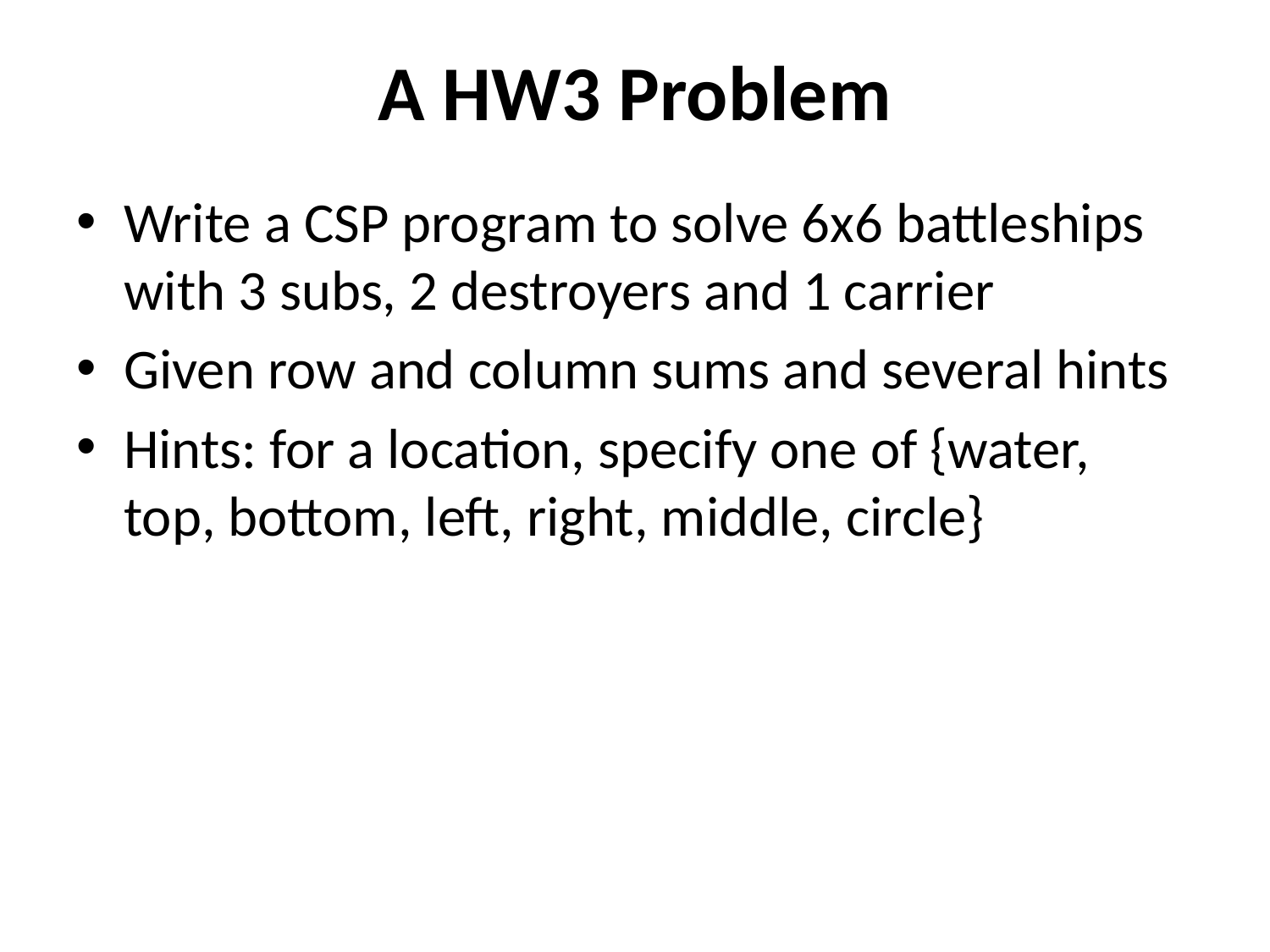

# A HW3 Problem
Write a CSP program to solve 6x6 battleships with 3 subs, 2 destroyers and 1 carrier
Given row and column sums and several hints
Hints: for a location, specify one of {water, top, bottom, left, right, middle, circle}